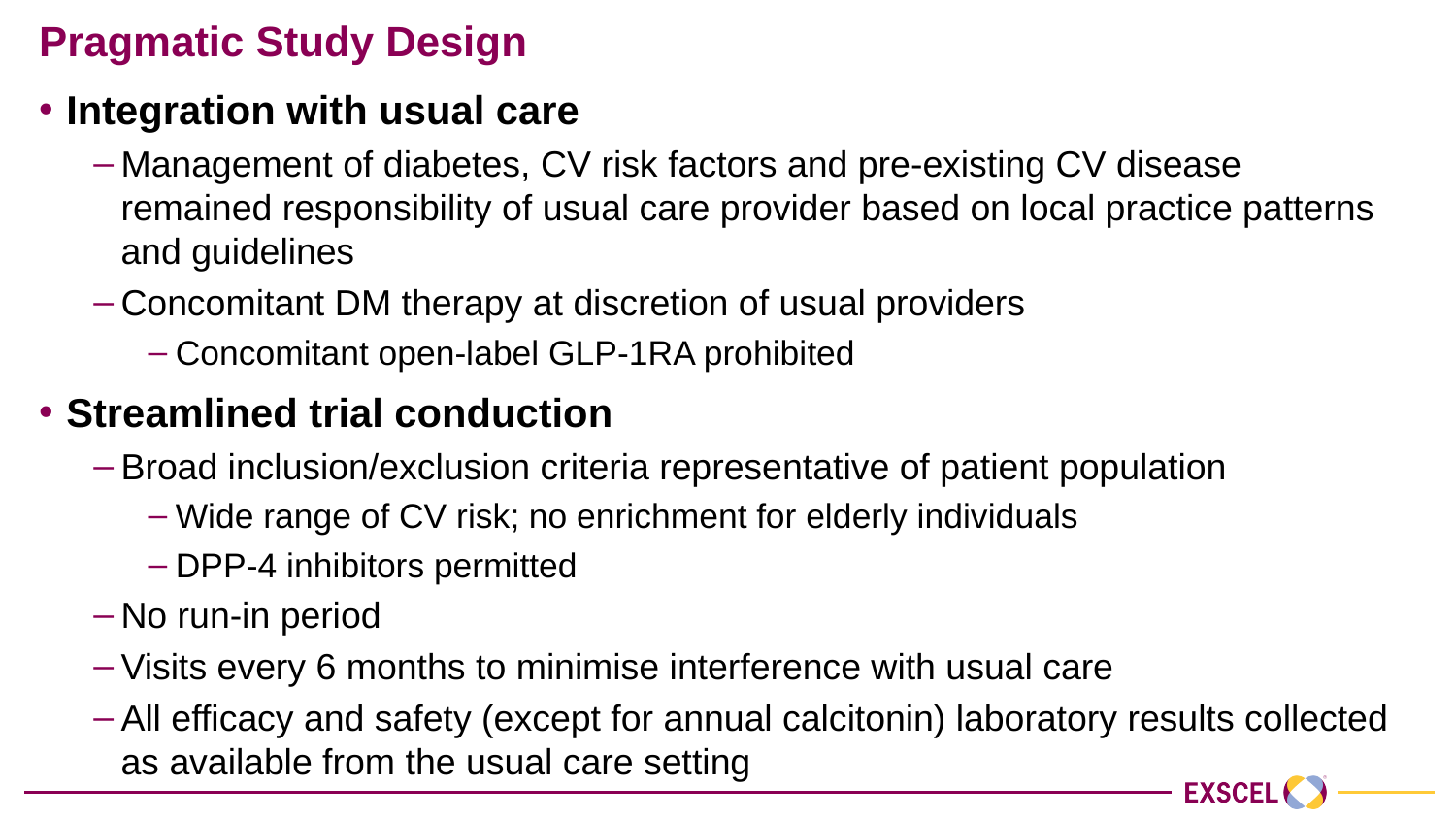

# Pragmatic Study Design
Integration with usual care
Management of diabetes, CV risk factors and pre-existing CV disease remained responsibility of usual care provider based on local practice patterns and guidelines
Concomitant DM therapy at discretion of usual providers
Concomitant open-label GLP-1RA prohibited
Streamlined trial conduction
Broad inclusion/exclusion criteria representative of patient population
Wide range of CV risk; no enrichment for elderly individuals
DPP-4 inhibitors permitted
No run-in period
Visits every 6 months to minimise interference with usual care
All efficacy and safety (except for annual calcitonin) laboratory results collected as available from the usual care setting